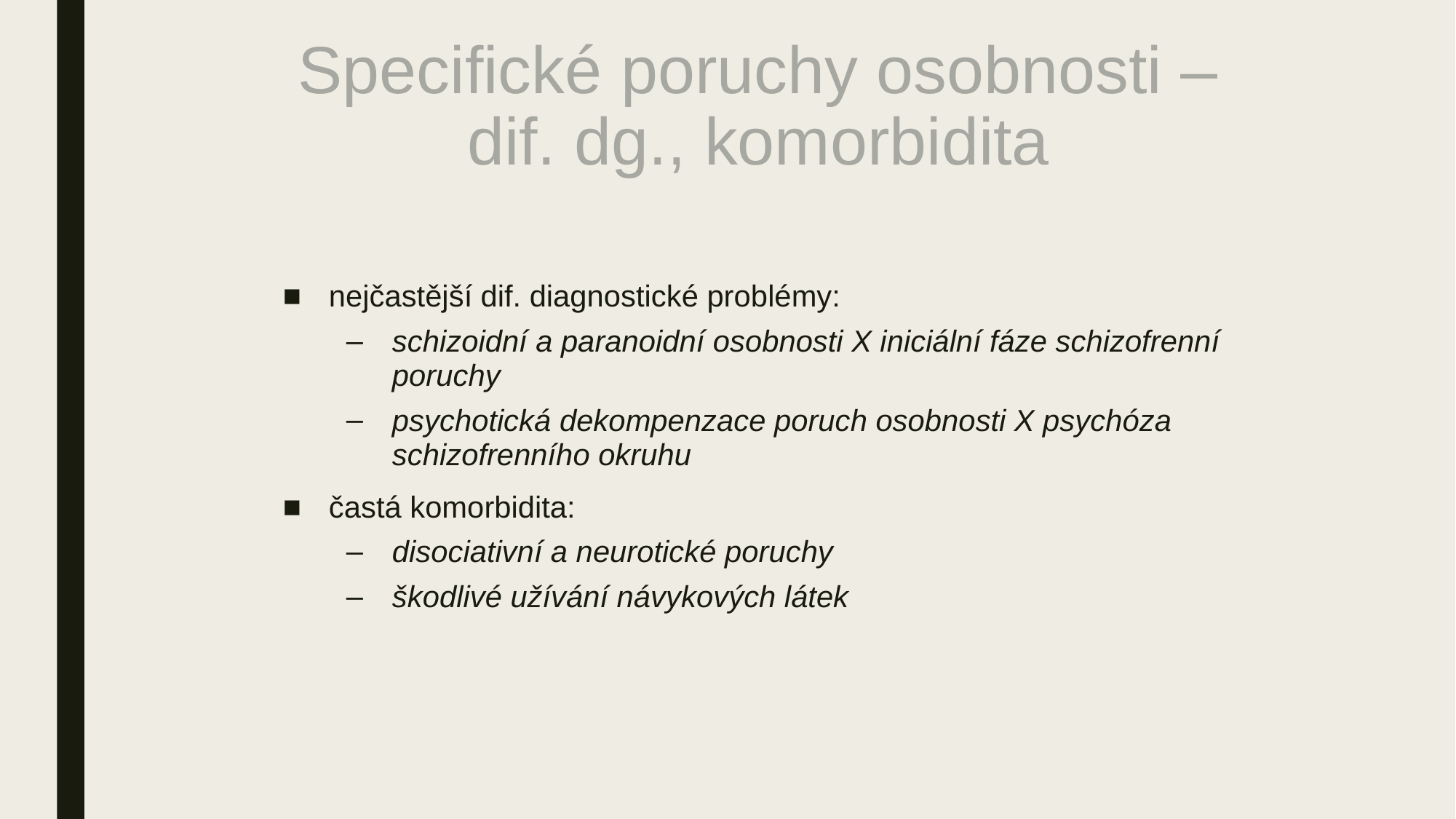

# Specifické poruchy osobnosti – dif. dg., komorbidita
nejčastější dif. diagnostické problémy:
schizoidní a paranoidní osobnosti X iniciální fáze schizofrenní poruchy
psychotická dekompenzace poruch osobnosti X psychóza schizofrenního okruhu
častá komorbidita:
disociativní a neurotické poruchy
škodlivé užívání návykových látek